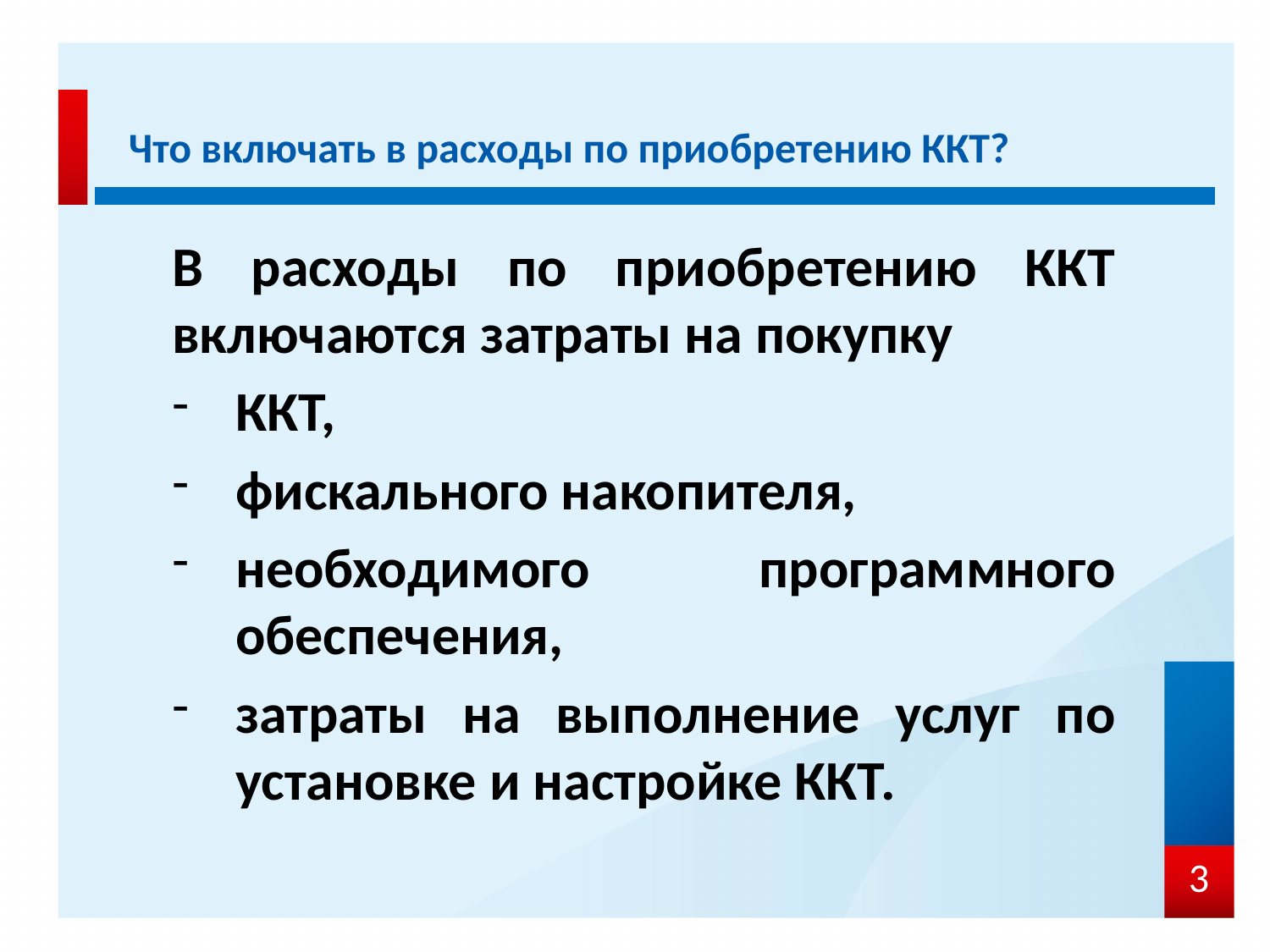

# Что включать в расходы по приобретению ККТ?
В расходы по приобретению ККТ включаются затраты на покупку
ККТ,
фискального накопителя,
необходимого программного обеспечения,
затраты на выполнение услуг по установке и настройке ККТ.
3